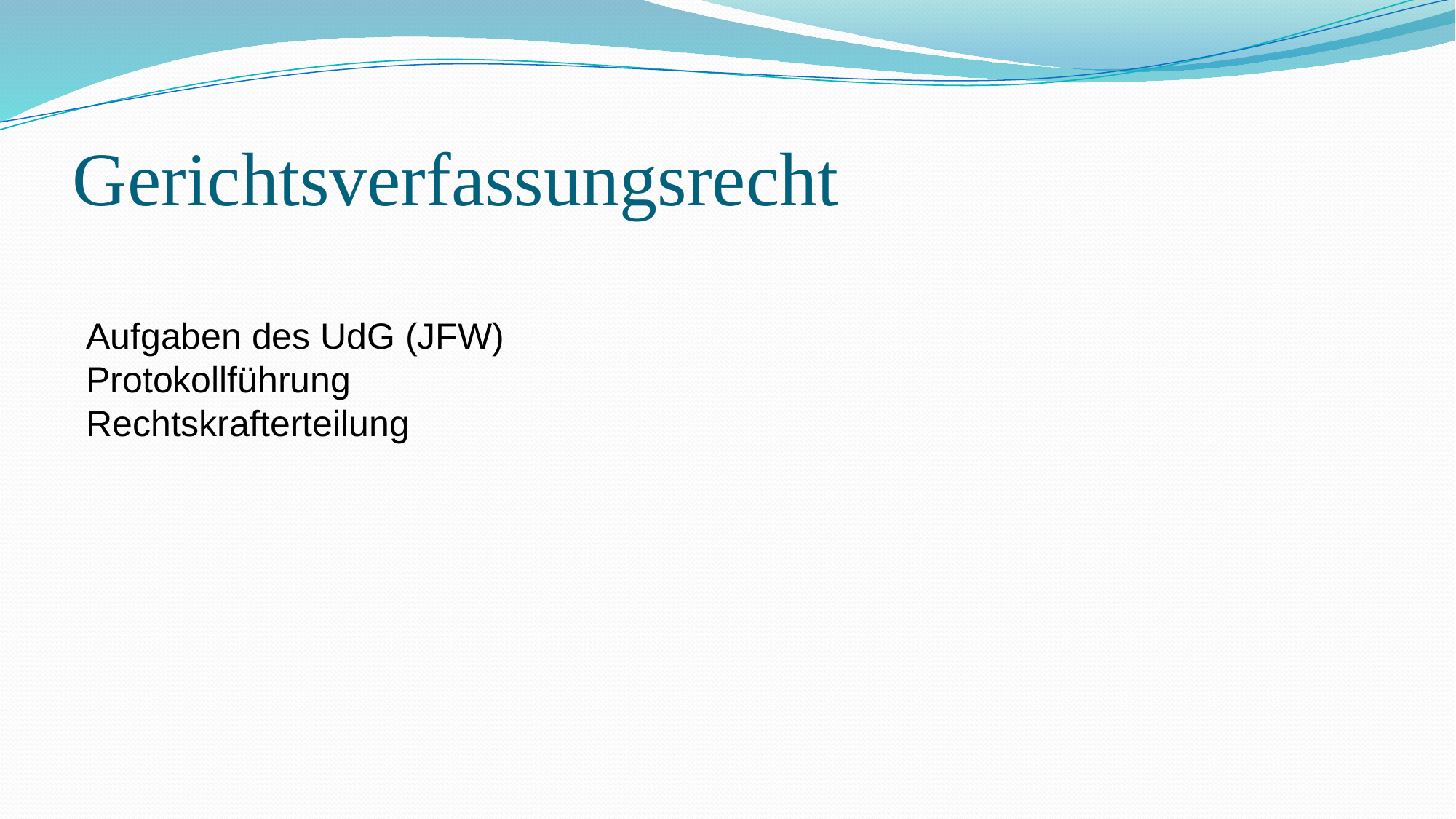

# Gerichtsverfassungsrecht
Aufgaben des UdG (JFW)
Protokollführung
Rechtskrafterteilung